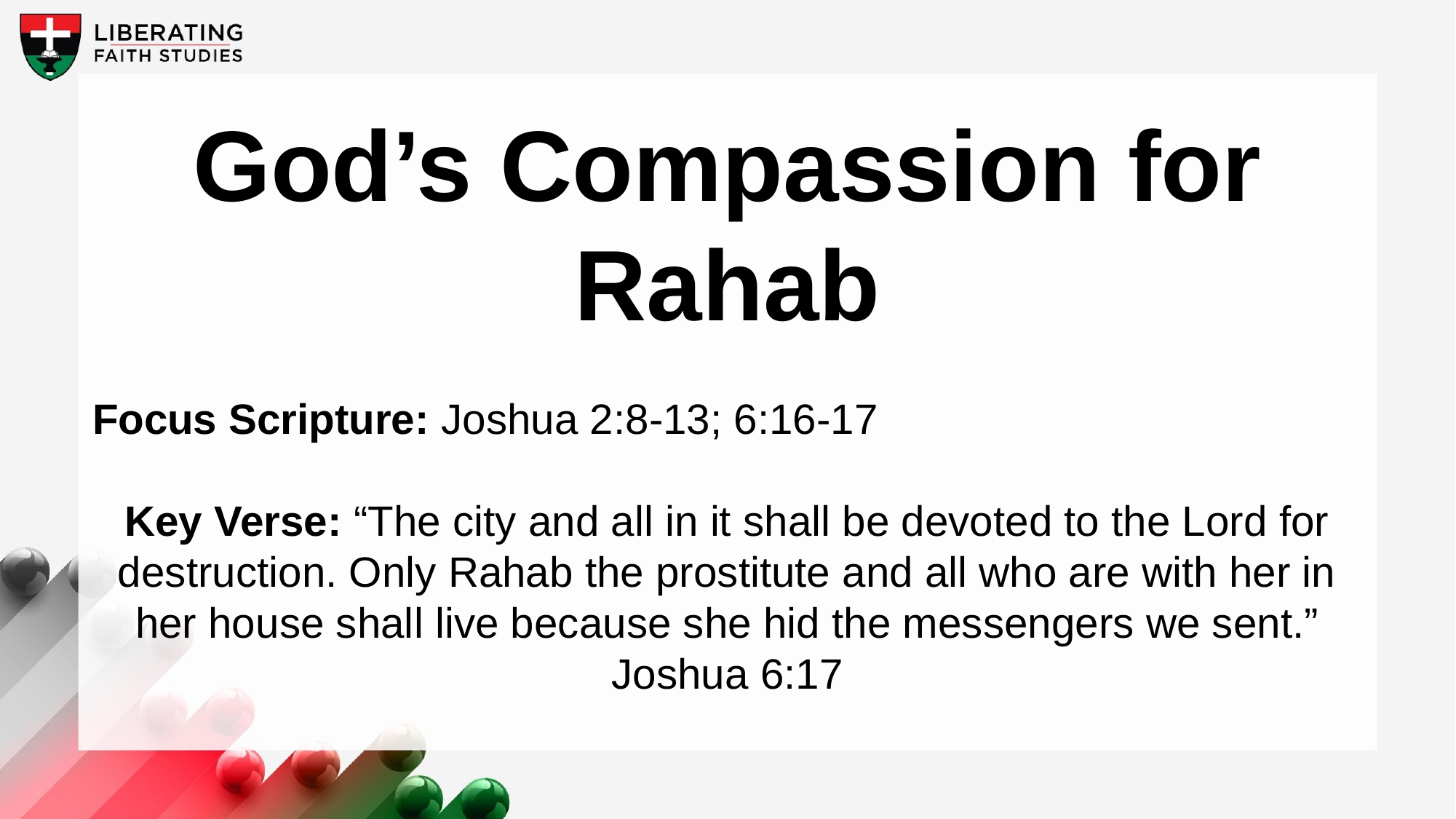

God’s Compassion for Rahab

Focus Scripture: Joshua 2:8-13; 6:16-17
Key Verse: “The city and all in it shall be devoted to the Lord for destruction. Only Rahab the prostitute and all who are with her in her house shall live because she hid the messengers we sent.” Joshua 6:17